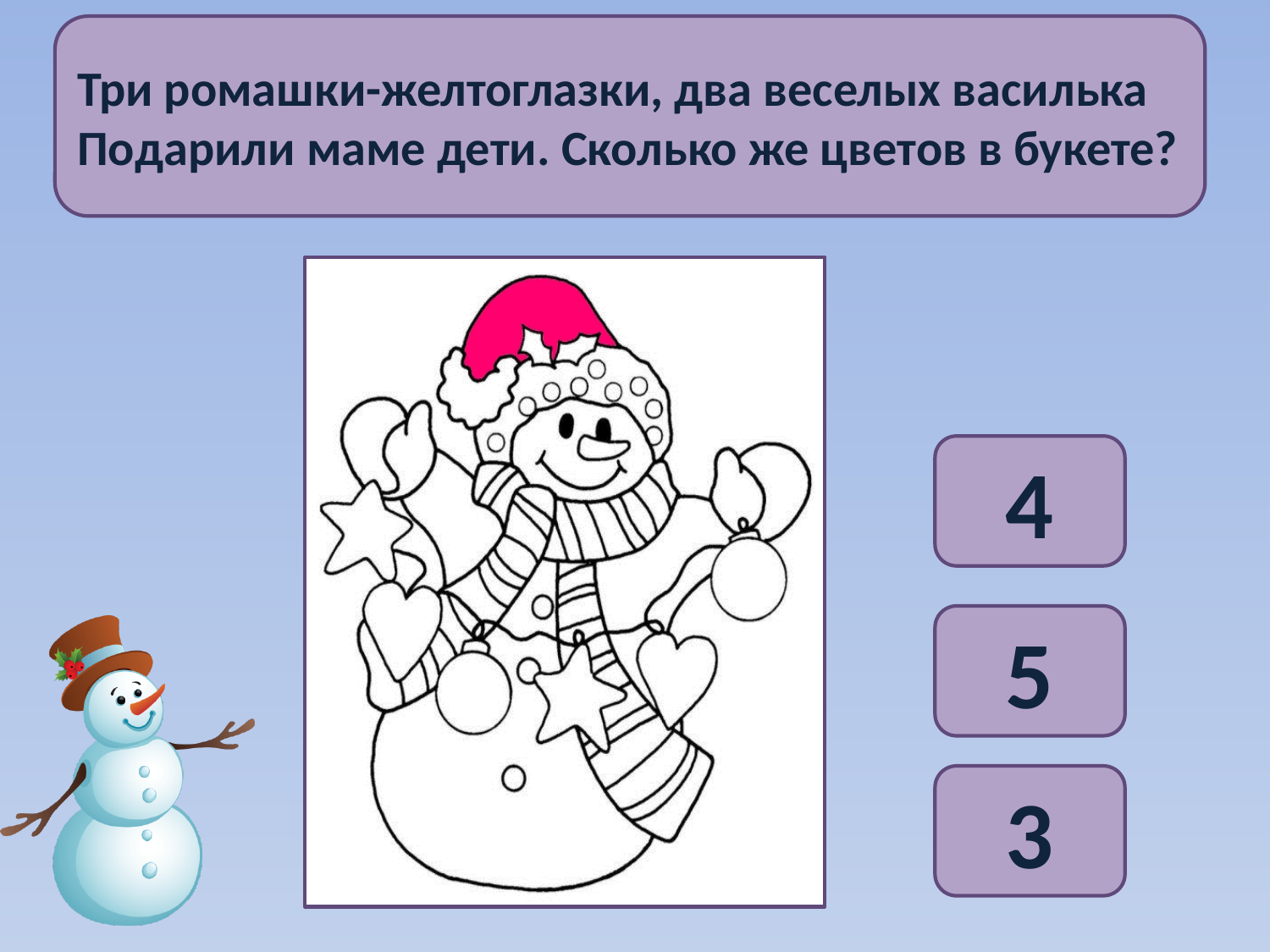

Три ромашки-желтоглазки, два веселых василька
Подарили маме дети. Сколько же цветов в букете?

4
5
3